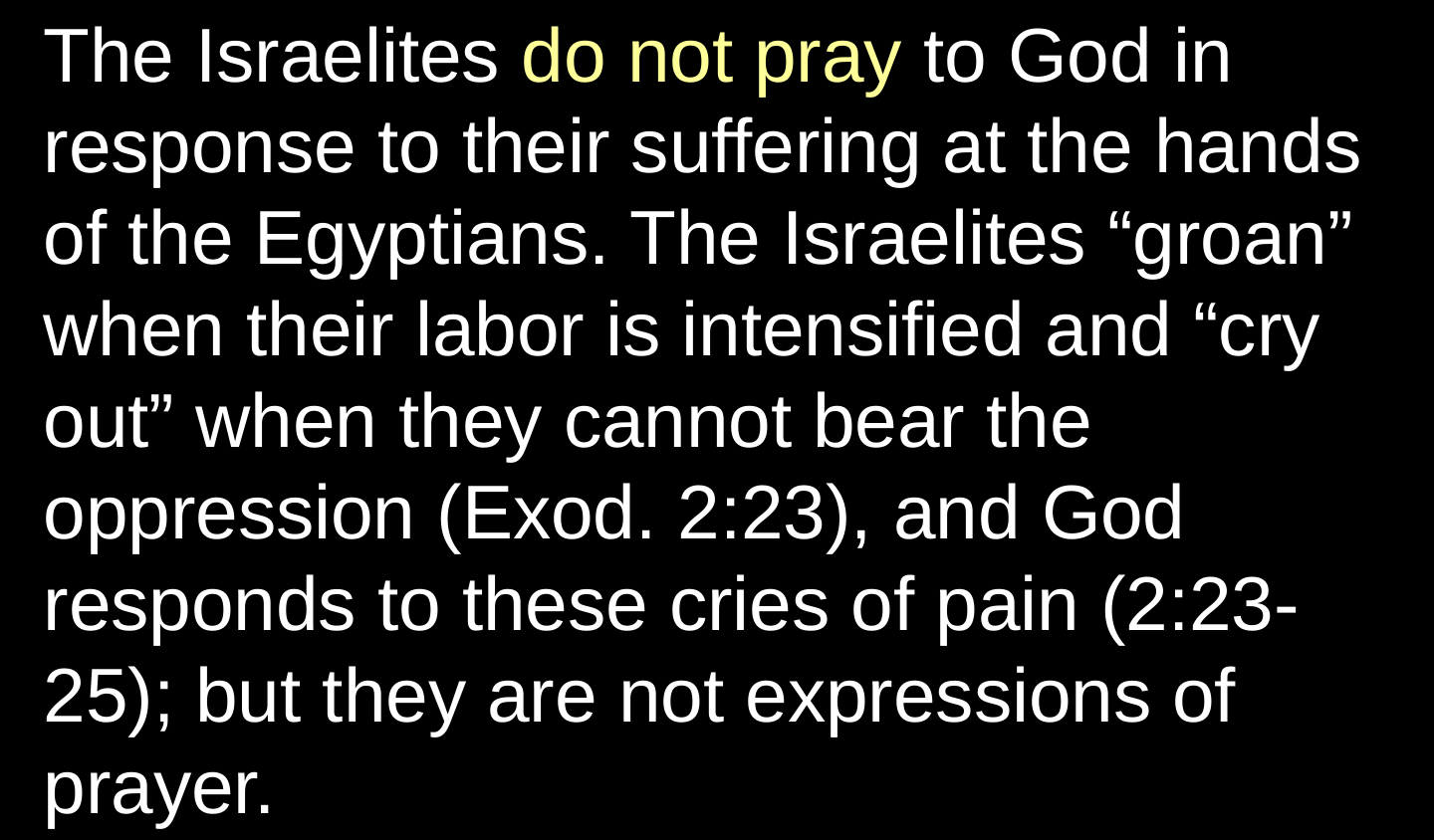

The Israelites do not pray to God in response to their suffering at the hands of the Egyptians. The Israelites “groan” when their labor is intensified and “cry out” when they cannot bear the oppression (Exod. 2:23), and God responds to these cries of pain (2:23-25); but they are not expressions of prayer.